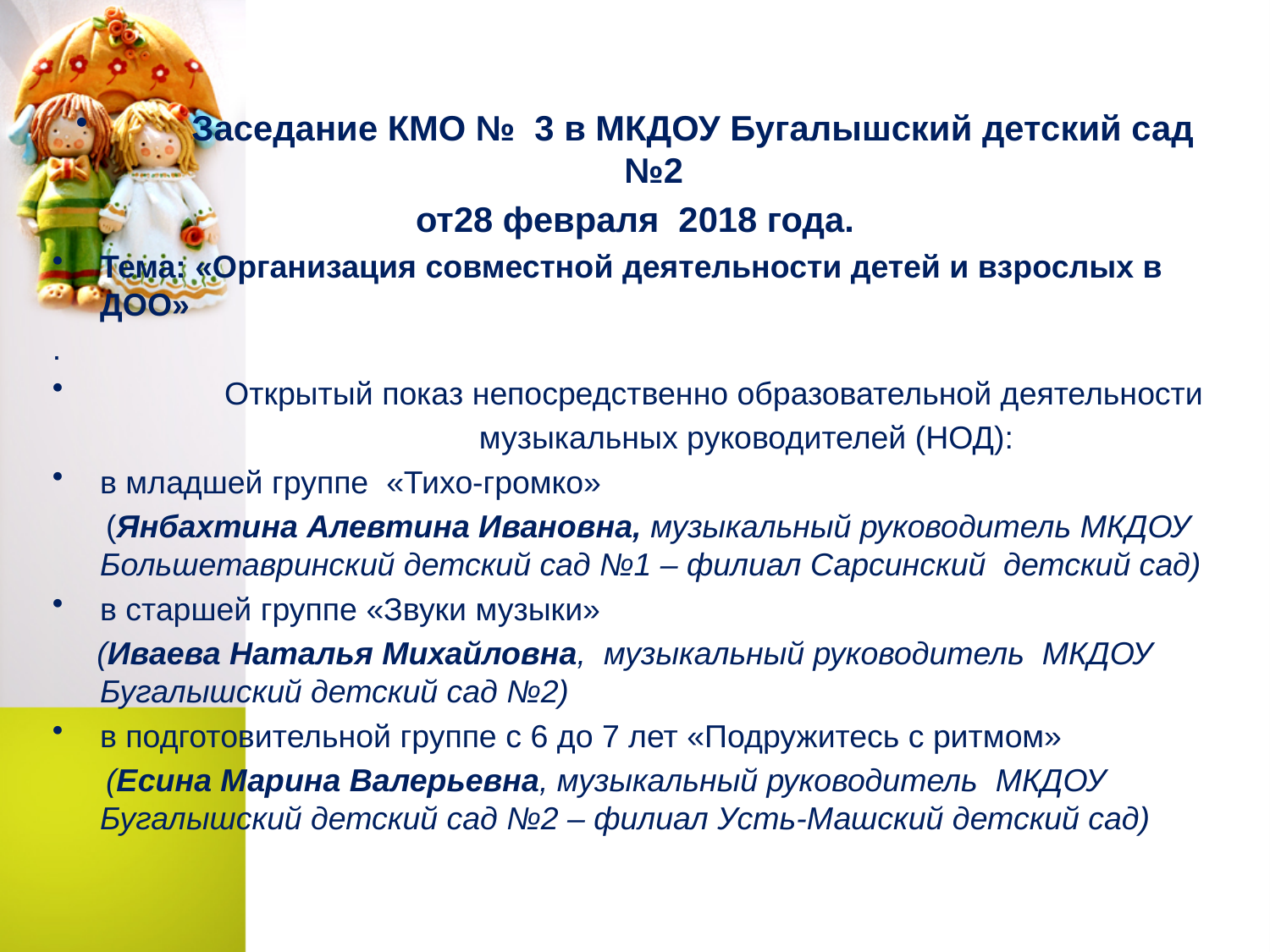

#
       Заседание КМО №  3 в МКДОУ Бугалышский детский сад №2
от28 февраля  2018 года.
Тема: «Организация совместной деятельности детей и взрослых в ДОО»
.
              Открытый показ непосредственно образовательной деятельности
                                                музыкальных руководителей (НОД):
в младшей группе  «Тихо-громко»
      (Янбахтина Алевтина Ивановна, музыкальный руководитель МКДОУ Большетавринский детский сад №1 – филиал Сарсинский  детский сад)
в старшей группе «Звуки музыки»
     (Иваева Наталья Михайловна,  музыкальный руководитель  МКДОУ Бугалышский детский сад №2)
в подготовительной группе с 6 до 7 лет «Подружитесь с ритмом»
      (Есина Марина Валерьевна, музыкальный руководитель  МКДОУ Бугалышский детский сад №2 – филиал Усть-Машский детский сад)